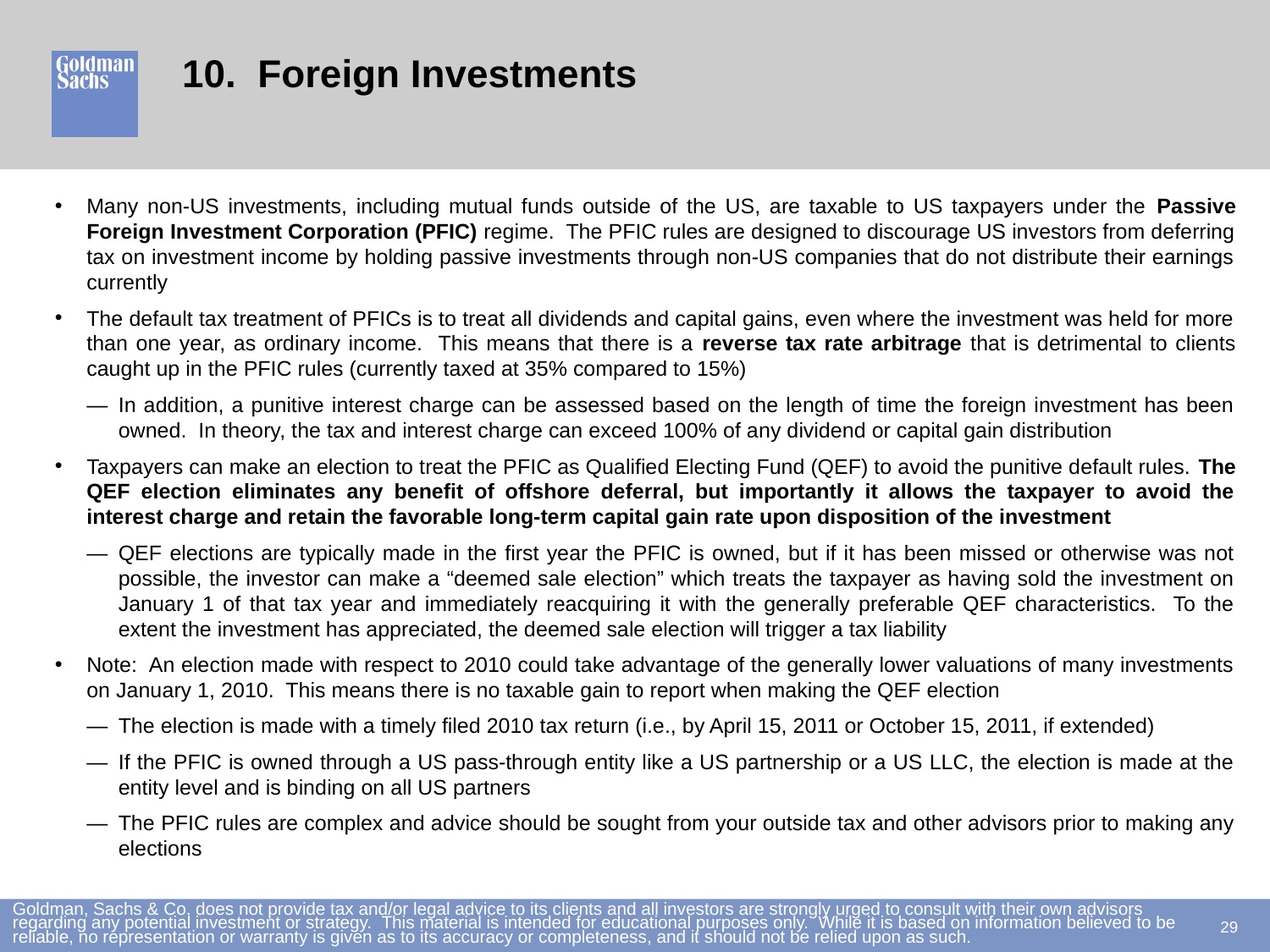

# 10.  Foreign Investments
Many non-US investments, including mutual funds outside of the US, are taxable to US taxpayers under the Passive Foreign Investment Corporation (PFIC) regime.  The PFIC rules are designed to discourage US investors from deferring tax on investment income by holding passive investments through non-US companies that do not distribute their earnings currently
The default tax treatment of PFICs is to treat all dividends and capital gains, even where the investment was held for more than one year, as ordinary income.  This means that there is a reverse tax rate arbitrage that is detrimental to clients caught up in the PFIC rules (currently taxed at 35% compared to 15%)
—	In addition, a punitive interest charge can be assessed based on the length of time the foreign investment has been owned.  In theory, the tax and interest charge can exceed 100% of any dividend or capital gain distribution
Taxpayers can make an election to treat the PFIC as Qualified Electing Fund (QEF) to avoid the punitive default rules. The QEF election eliminates any benefit of offshore deferral, but importantly it allows the taxpayer to avoid the interest charge and retain the favorable long-term capital gain rate upon disposition of the investment
—	QEF elections are typically made in the first year the PFIC is owned, but if it has been missed or otherwise was not possible, the investor can make a “deemed sale election” which treats the taxpayer as having sold the investment on January 1 of that tax year and immediately reacquiring it with the generally preferable QEF characteristics.  To the extent the investment has appreciated, the deemed sale election will trigger a tax liability
Note:  An election made with respect to 2010 could take advantage of the generally lower valuations of many investments on January 1, 2010.  This means there is no taxable gain to report when making the QEF election
—	The election is made with a timely filed 2010 tax return (i.e., by April 15, 2011 or October 15, 2011, if extended)
—	If the PFIC is owned through a US pass-through entity like a US partnership or a US LLC, the election is made at the entity level and is binding on all US partners
—	The PFIC rules are complex and advice should be sought from your outside tax and other advisors prior to making any elections

29